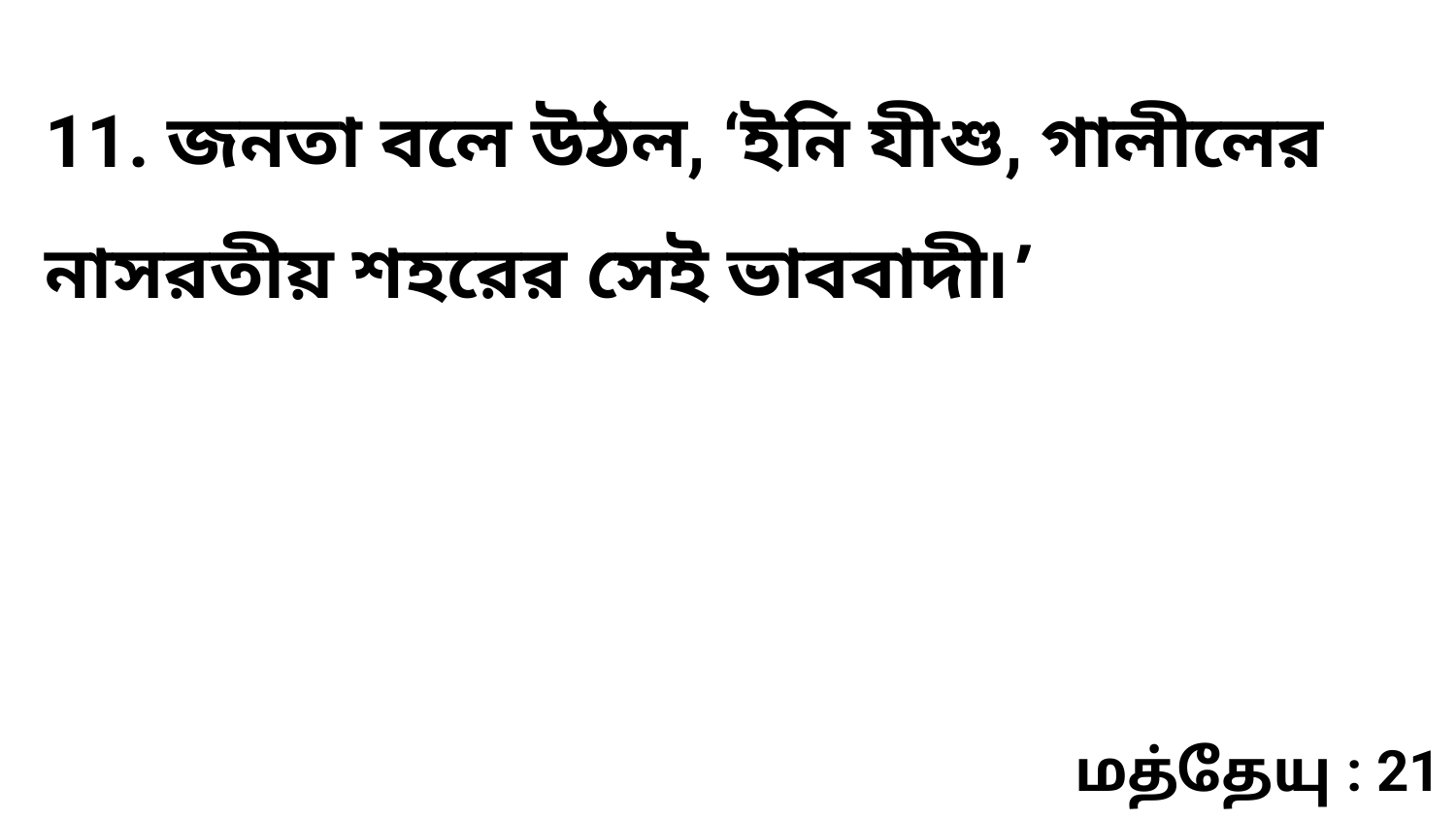

11. জনতা বলে উঠল, ‘ইনি যীশু, গালীলের নাসরতীয় শহরের সেই ভাববাদী৷’
மத்தேயு : 21